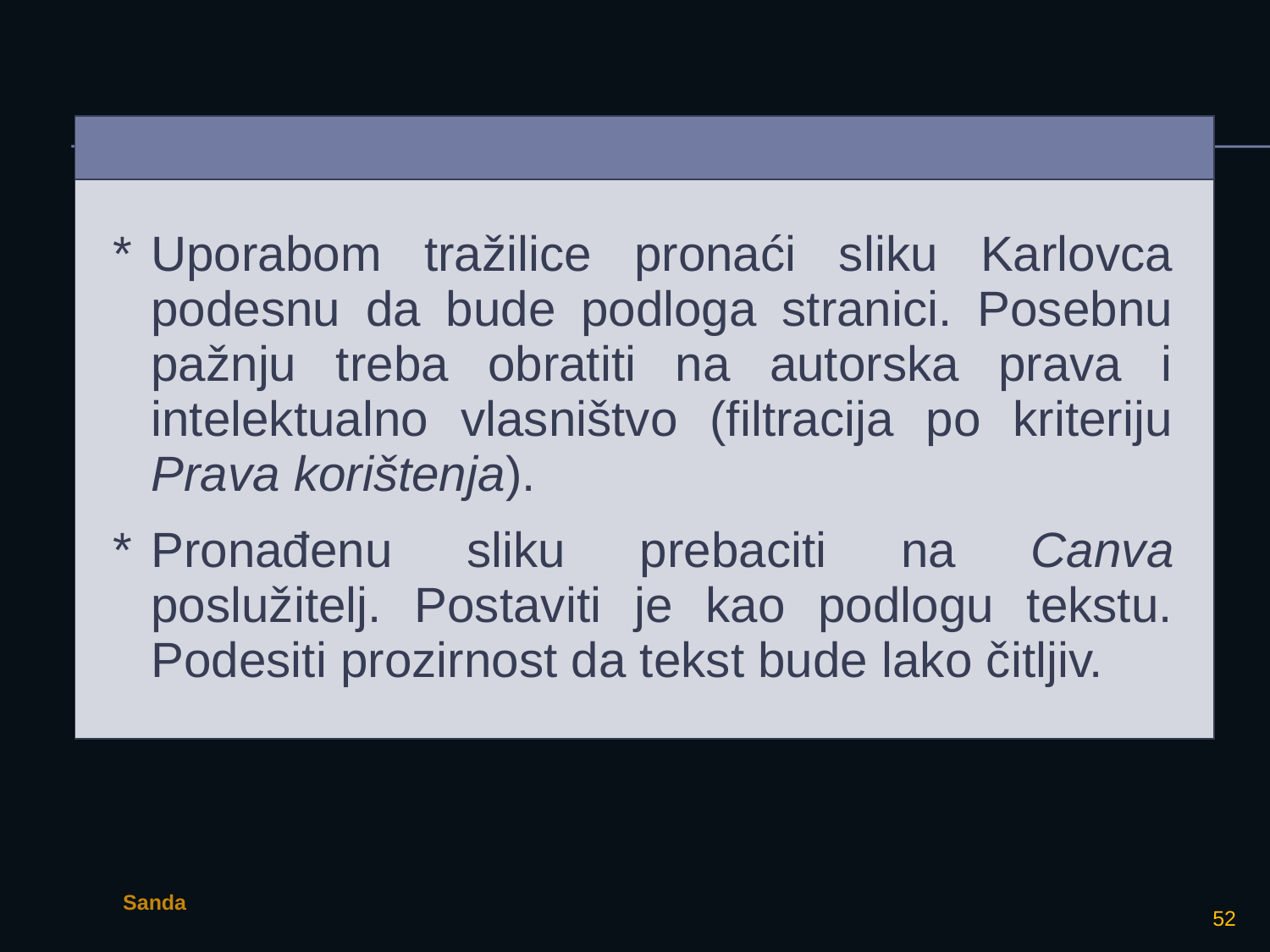

|  |
| --- |
| Uporabom tražilice pronaći sliku Karlovca podesnu da bude podloga stranici. Posebnu pažnju treba obratiti na autorska prava i intelektualno vlasništvo (filtracija po kriteriju Prava korištenja). Pronađenu sliku prebaciti na Canva poslužitelj. Postaviti je kao podlogu tekstu. Podesiti prozirnost da tekst bude lako čitljiv. |
Sanda
52